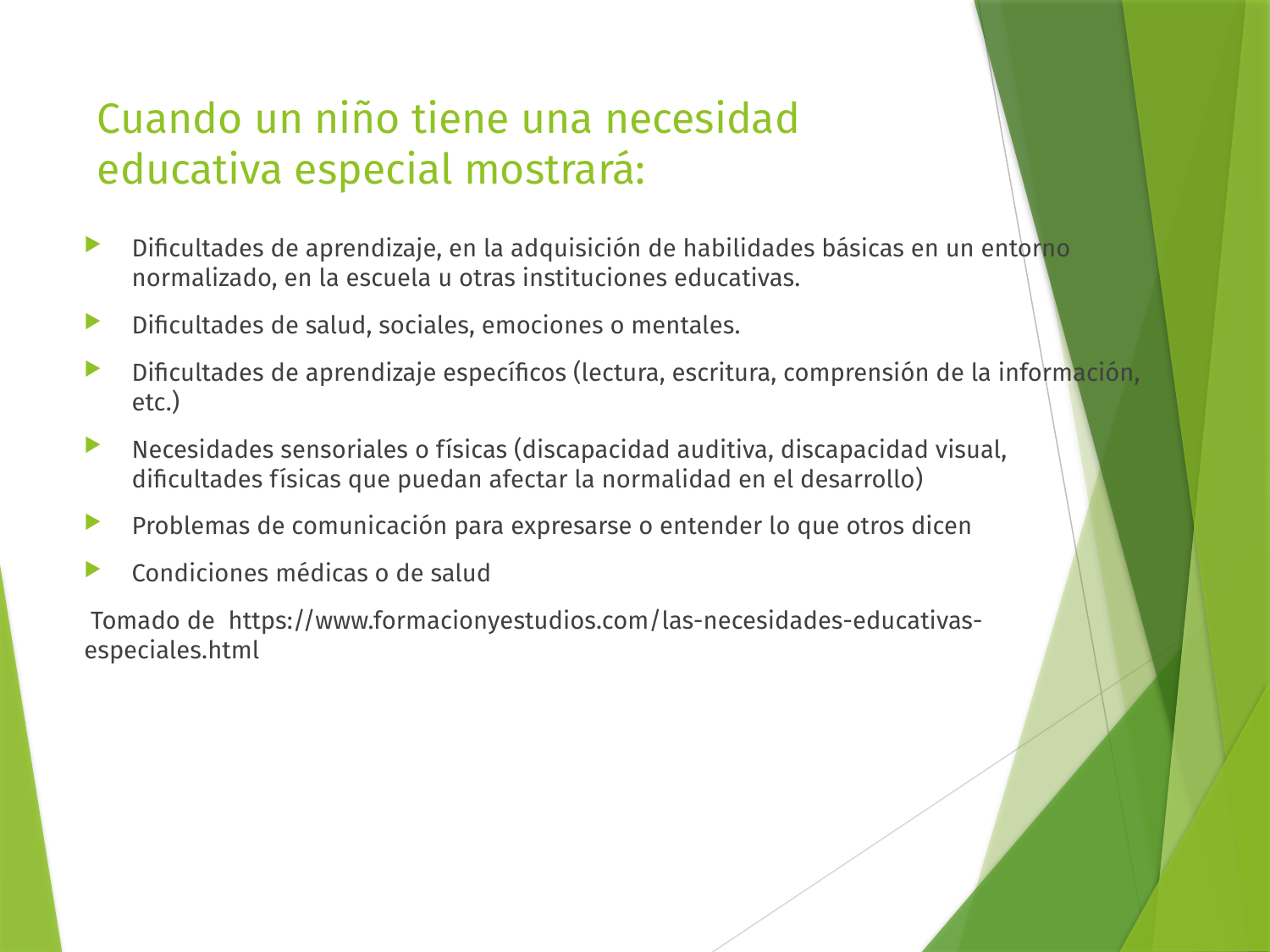

# Cuando un niño tiene una necesidad educativa especial mostrará:
Dificultades de aprendizaje, en la adquisición de habilidades básicas en un entorno normalizado, en la escuela u otras instituciones educativas.
Dificultades de salud, sociales, emociones o mentales.
Dificultades de aprendizaje específicos (lectura, escritura, comprensión de la información, etc.)
Necesidades sensoriales o físicas (discapacidad auditiva, discapacidad visual, dificultades físicas que puedan afectar la normalidad en el desarrollo)
Problemas de comunicación para expresarse o entender lo que otros dicen
Condiciones médicas o de salud
 Tomado de  https://www.formacionyestudios.com/las-necesidades-educativas-especiales.html